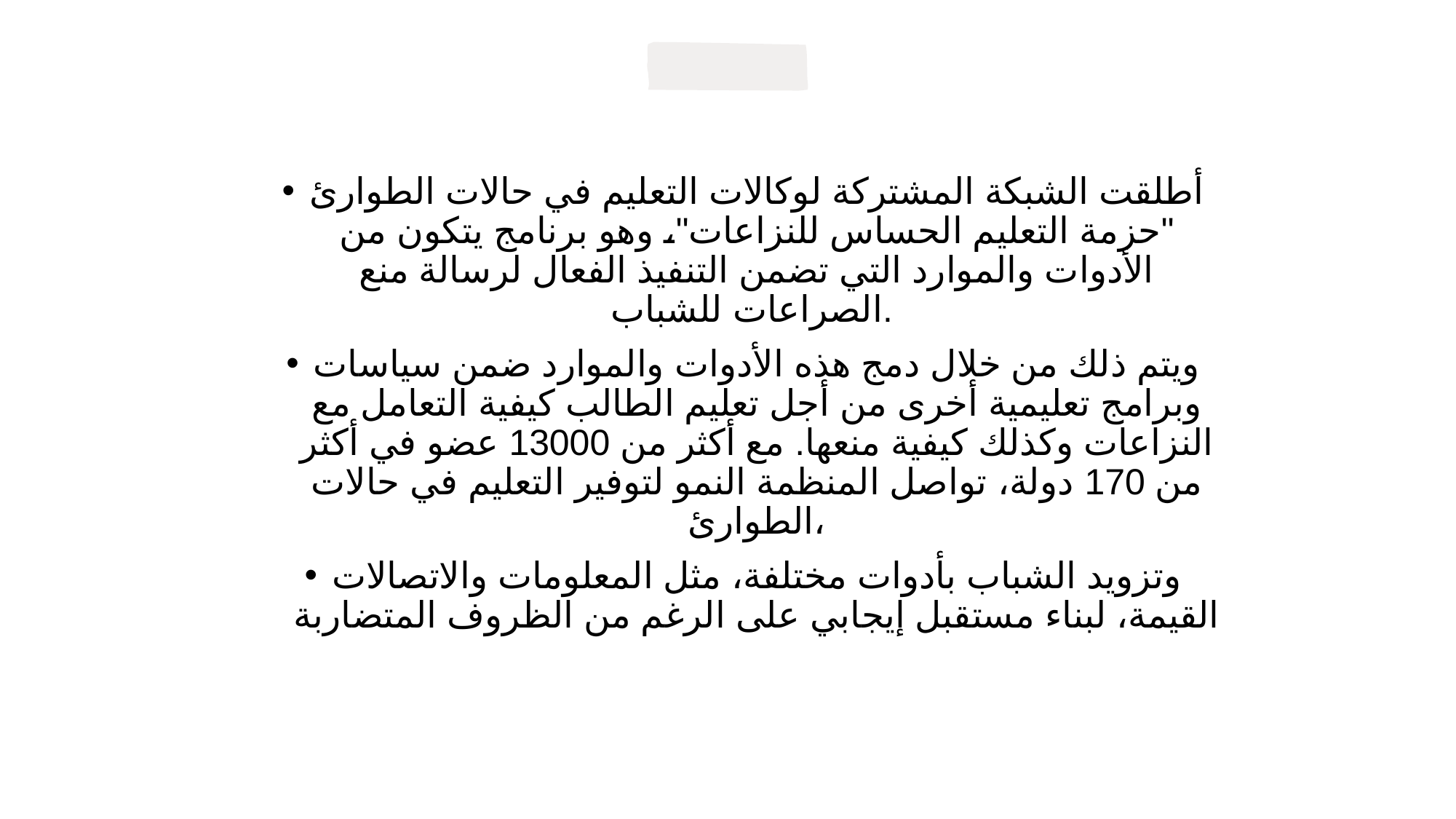

أطلقت الشبكة المشتركة لوكالات التعليم في حالات الطوارئ "حزمة التعليم الحساس للنزاعات"، وهو برنامج يتكون من الأدوات والموارد التي تضمن التنفيذ الفعال لرسالة منع الصراعات للشباب.
ويتم ذلك من خلال دمج هذه الأدوات والموارد ضمن سياسات وبرامج تعليمية أخرى من أجل تعليم الطالب كيفية التعامل مع النزاعات وكذلك كيفية منعها. مع أكثر من 13000 عضو في أكثر من 170 دولة، تواصل المنظمة النمو لتوفير التعليم في حالات الطوارئ،
وتزويد الشباب بأدوات مختلفة، مثل المعلومات والاتصالات القيمة، لبناء مستقبل إيجابي على الرغم من الظروف المتضاربة